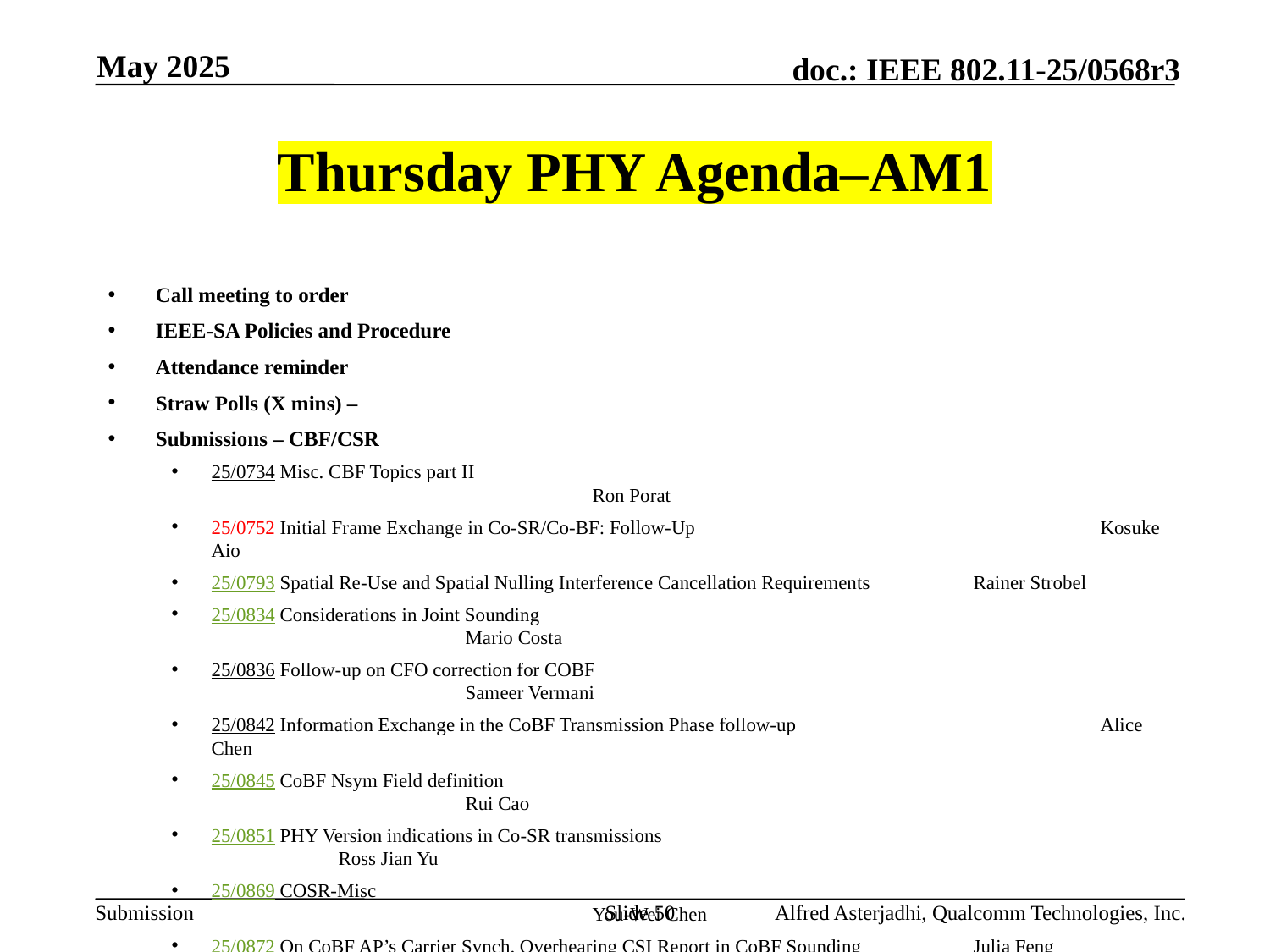

May 2025
# Thursday PHY Agenda–AM1
Call meeting to order
IEEE-SA Policies and Procedure
Attendance reminder
Straw Polls (X mins) –
Submissions – CBF/CSR
25/0734 Misc. CBF Topics part II								Ron Porat
25/0752 Initial Frame Exchange in Co-SR/Co-BF: Follow-Up				Kosuke Aio
25/0793 Spatial Re-Use and Spatial Nulling Interference Cancellation Requirements	Rainer Strobel
25/0834 Considerations in Joint Sounding							Mario Costa
25/0836 Follow-up on CFO correction for COBF						Sameer Vermani
25/0842 Information Exchange in the CoBF Transmission Phase follow-up			Alice Chen
25/0845 CoBF Nsym Field definition							Rui Cao
25/0851 PHY Version indications in Co-SR transmissions					Ross Jian Yu
25/0869 COSR-Misc 									You-Wei Chen
25/0872 On CoBF AP’s Carrier Synch. Overhearing CSI Report in CoBF Sounding	Julia Feng
25/0704 Simultaneous CoBF ACK Transmission						Genadiy Tsodik
25/903r0 Concurrent Ack to CoBF PPDU							Junghoon Suh
AoB:
Recess
Slide 50
Alfred Asterjadhi, Qualcomm Technologies, Inc.